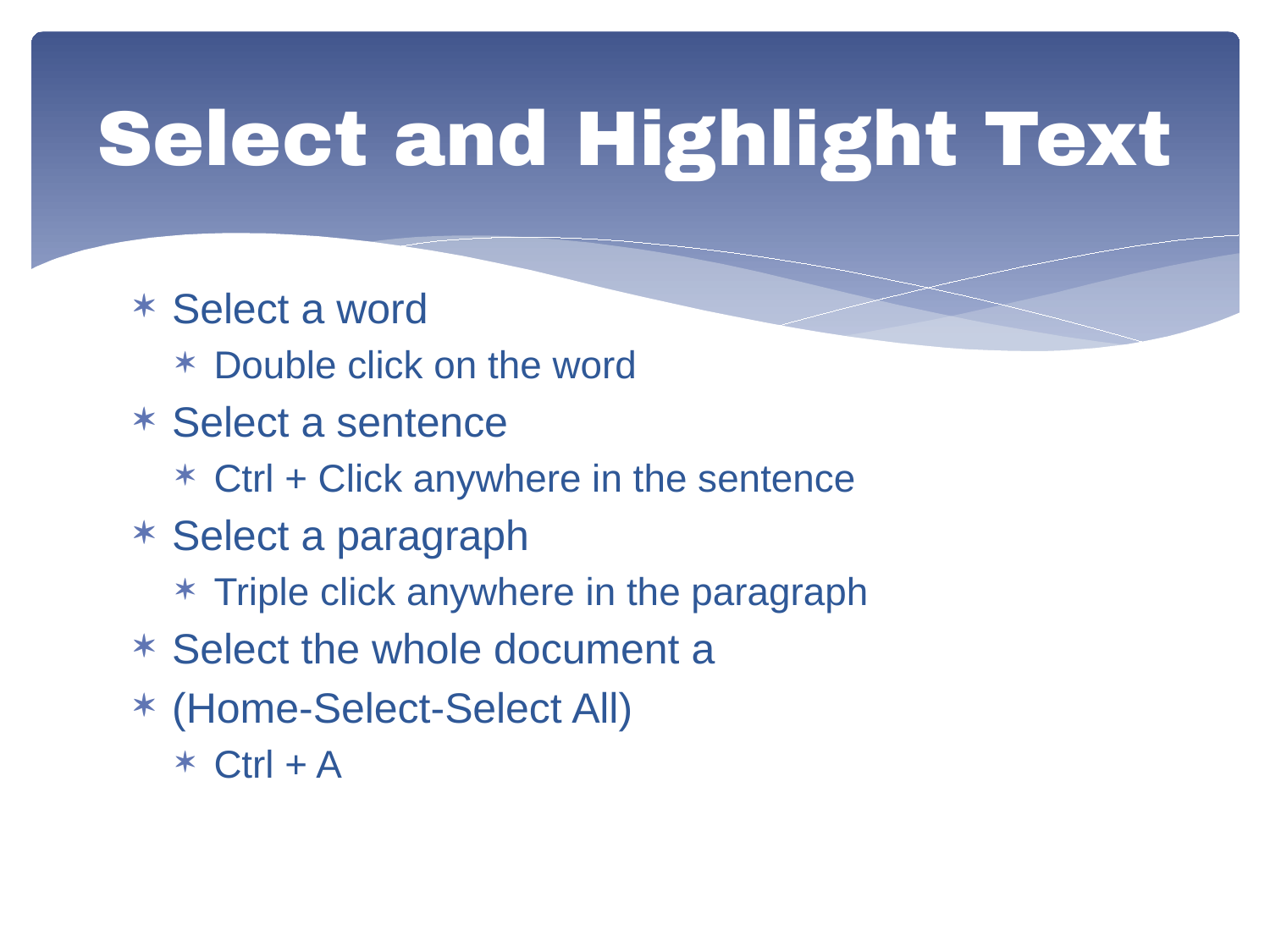

# Select and Highlight Text
Select a word
Double click on the word
Select a sentence
Ctrl + Click anywhere in the sentence
Select a paragraph
Triple click anywhere in the paragraph
Select the whole document a
(Home-Select-Select All)
Ctrl + A